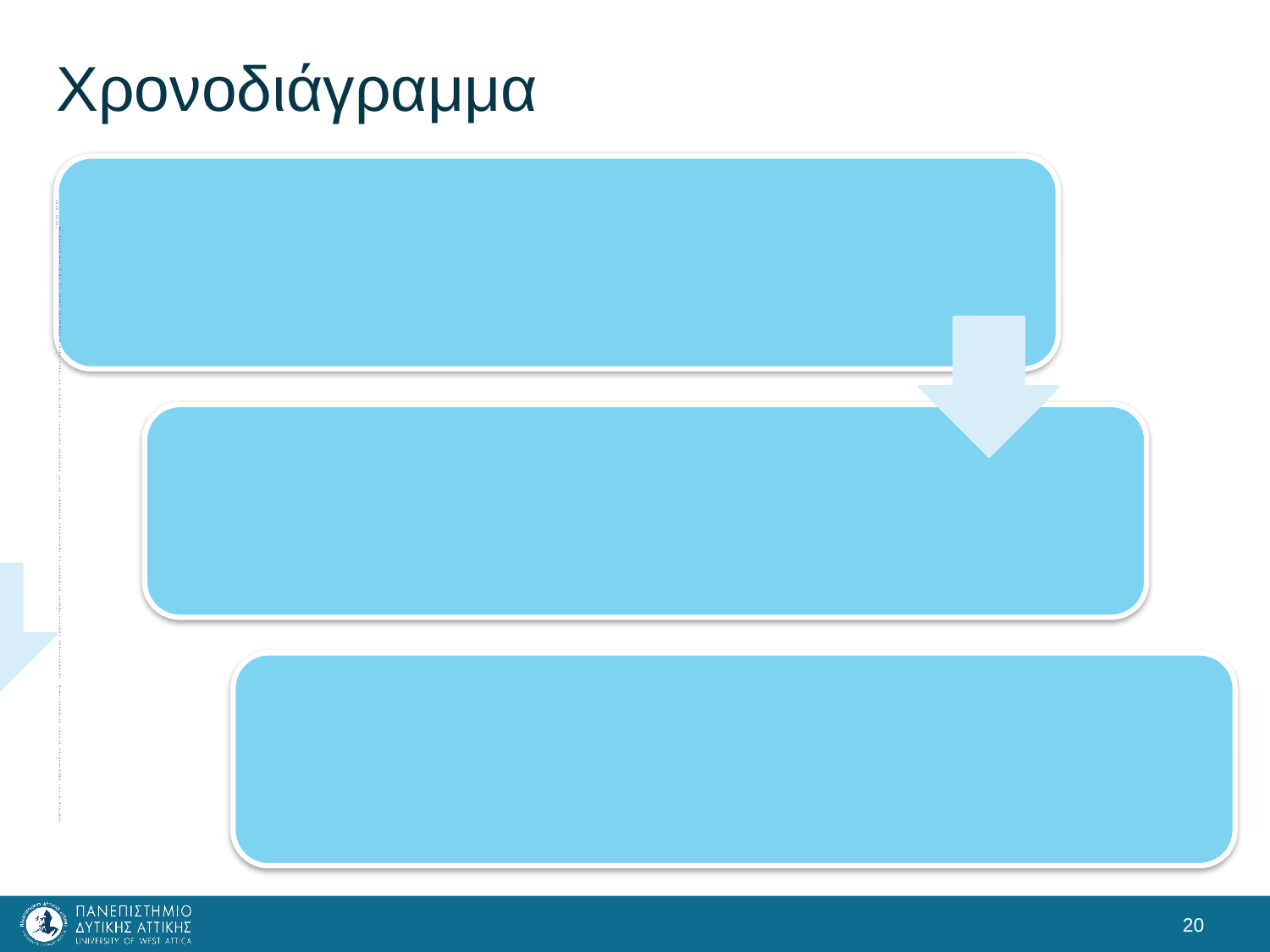

# Χρονοδιάγραμμα
2022-2023
Τελική εφαρμογή νανοϋλικών σε ζωγραφικά έργα
Αξιολόγηση αποτελεσμάτων,
Βιβλιογραφική έρευνα και
Συγγραφή της διατριβής
Βιβλιογραφική έρευνα
Κατασκευή δοκιμίων
Πειραματική διαδικασία τεχνητής γήρανσης
Κατασκευή δοκιμίων με χρήση νανοσωματιδίων
Βιβλιογραφική έρευνα